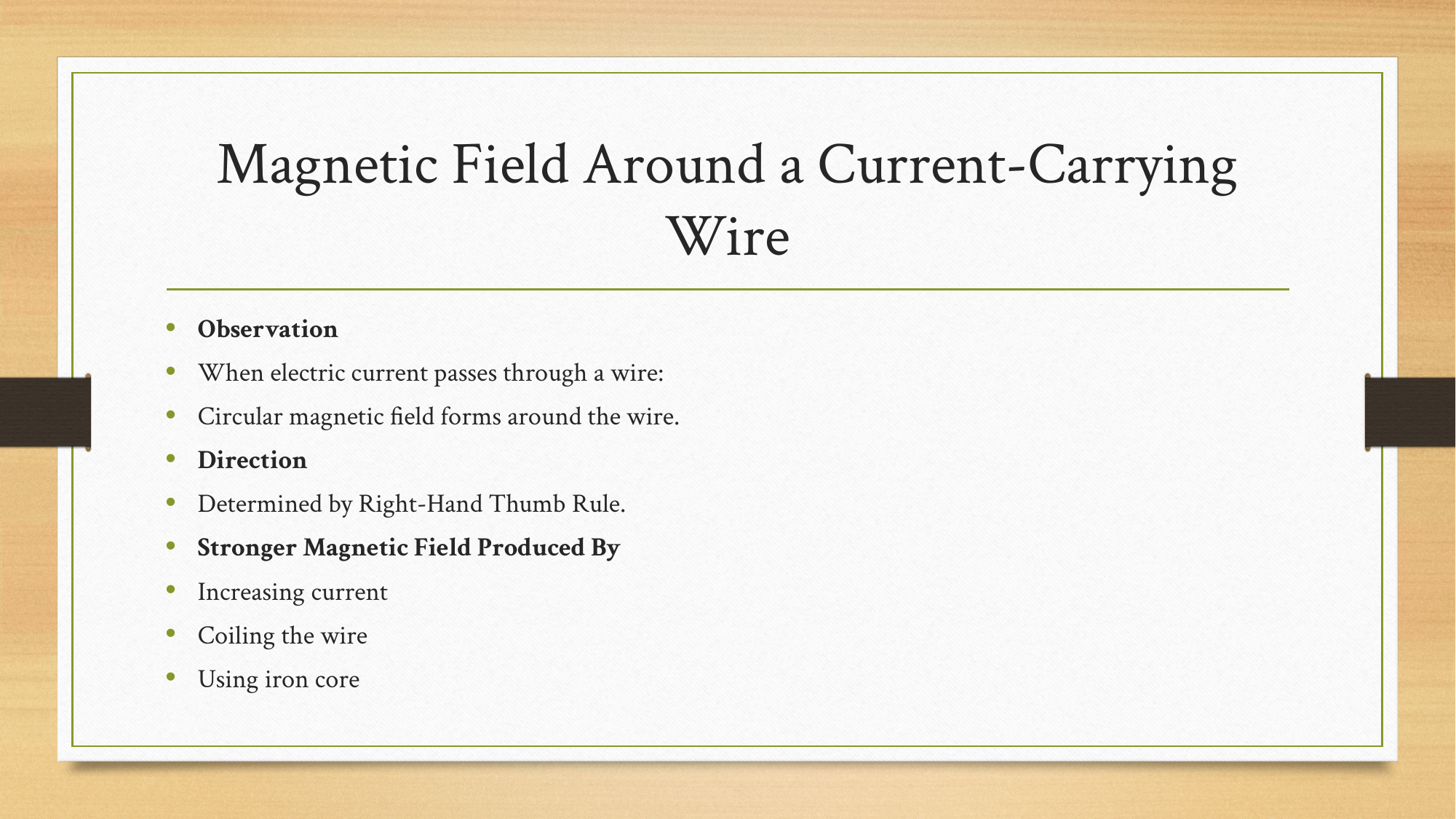

# Magnetic Field Around a Current-Carrying Wire
Observation
When electric current passes through a wire:
Circular magnetic field forms around the wire.
Direction
Determined by Right-Hand Thumb Rule.
Stronger Magnetic Field Produced By
Increasing current
Coiling the wire
Using iron core